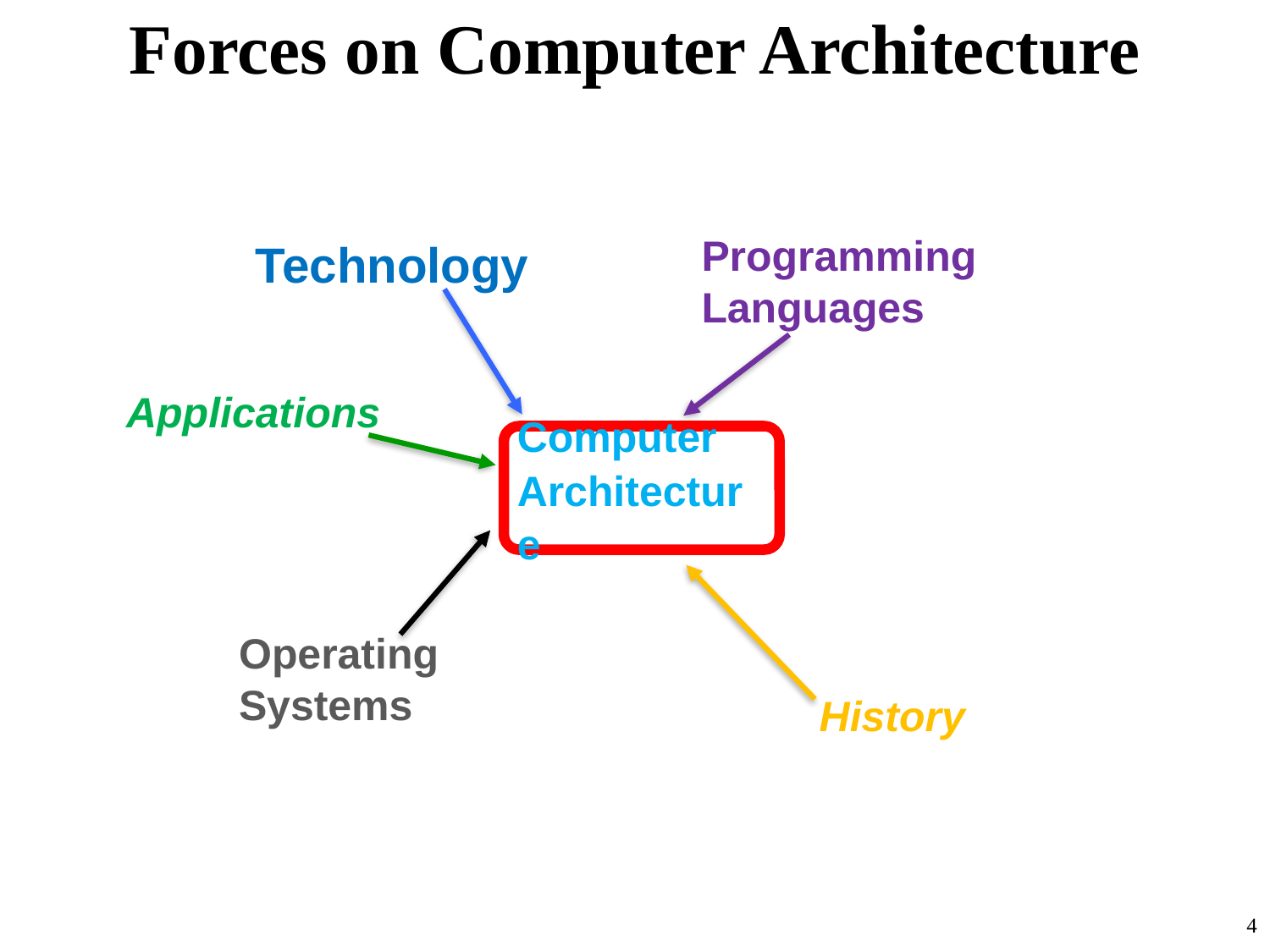

# Forces on Computer Architecture
Programming
Languages
Technology

Applications
Computer
Architecture

Operating
Systems
History
4